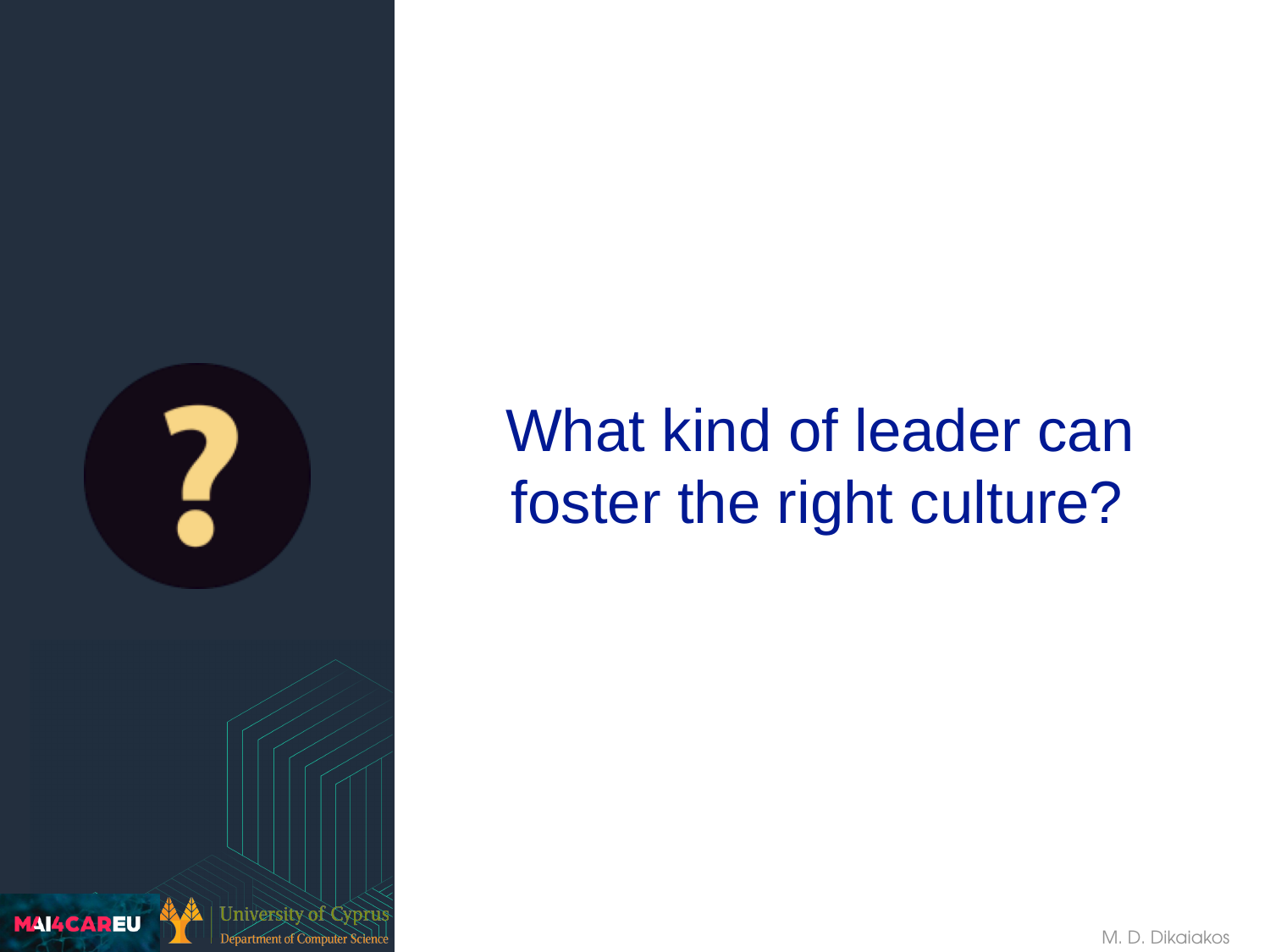

What kind of leader can foster the right culture?